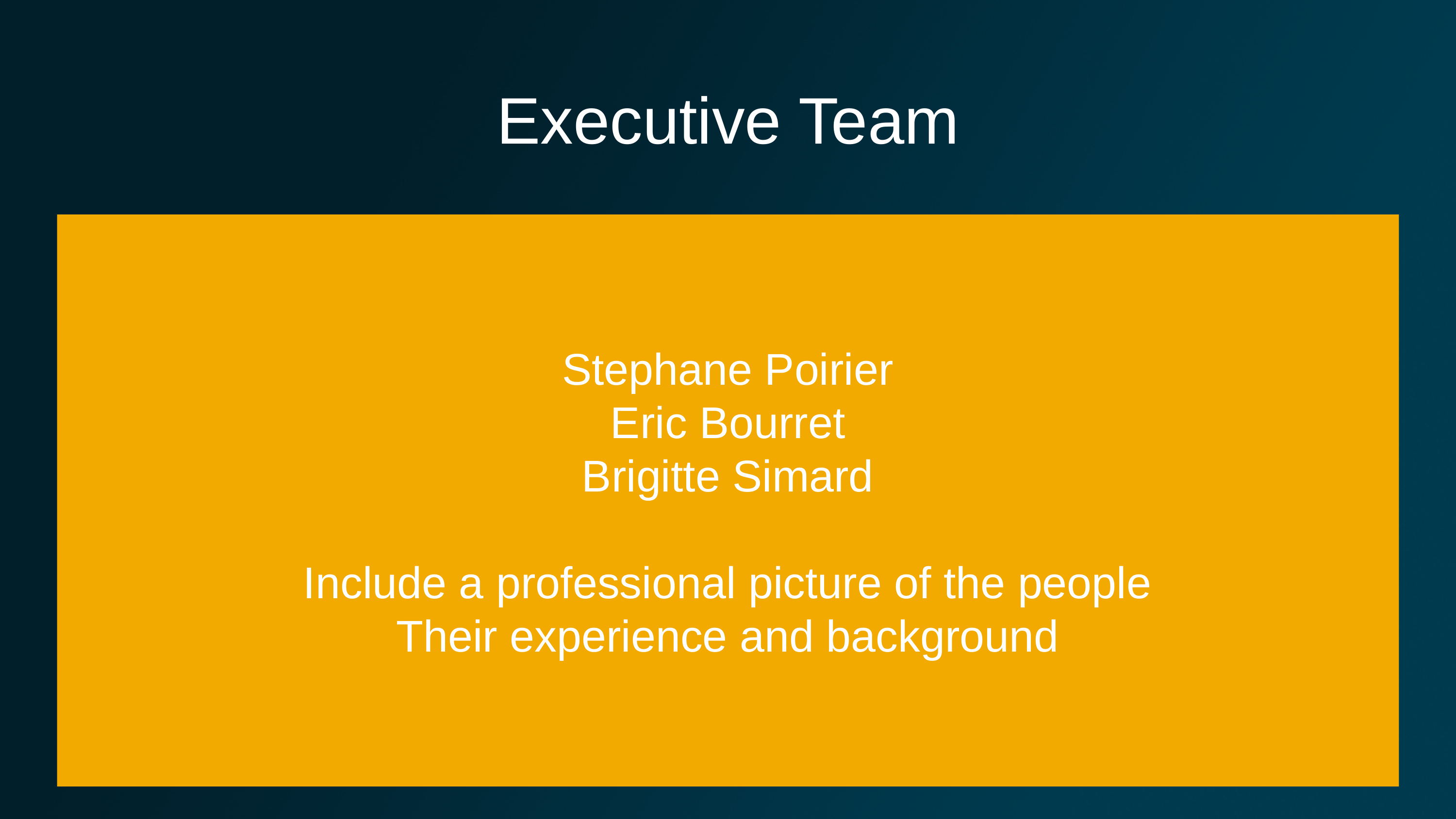

# Executive Team

Stephane Poirier
Eric Bourret
Brigitte Simard

Include a professional picture of the people
Their experience and background